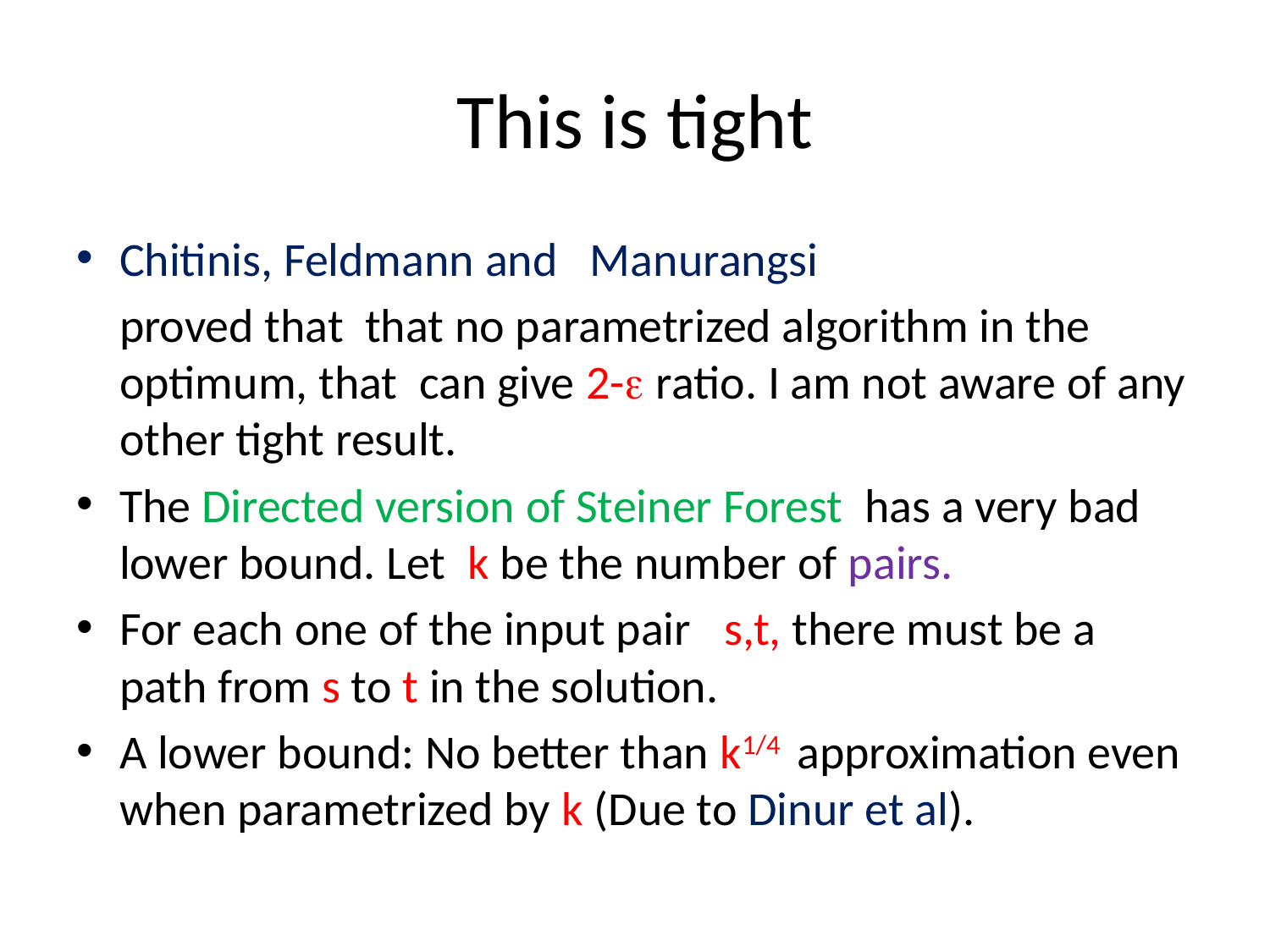

# This is tight
Chitinis, Feldmann and   Manurangsi
    proved that  that no parametrized algorithm in the optimum, that  can give 2-ε ratio. I am not aware of any other tight result.
The Directed version of Steiner Forest  has a very bad lower bound. Let  k be the number of pairs.
For each one of the input pair   s,t, there must be a path from s to t in the solution.
A lower bound: No better than k1/4  approximation even when parametrized by k (Due to Dinur et al).